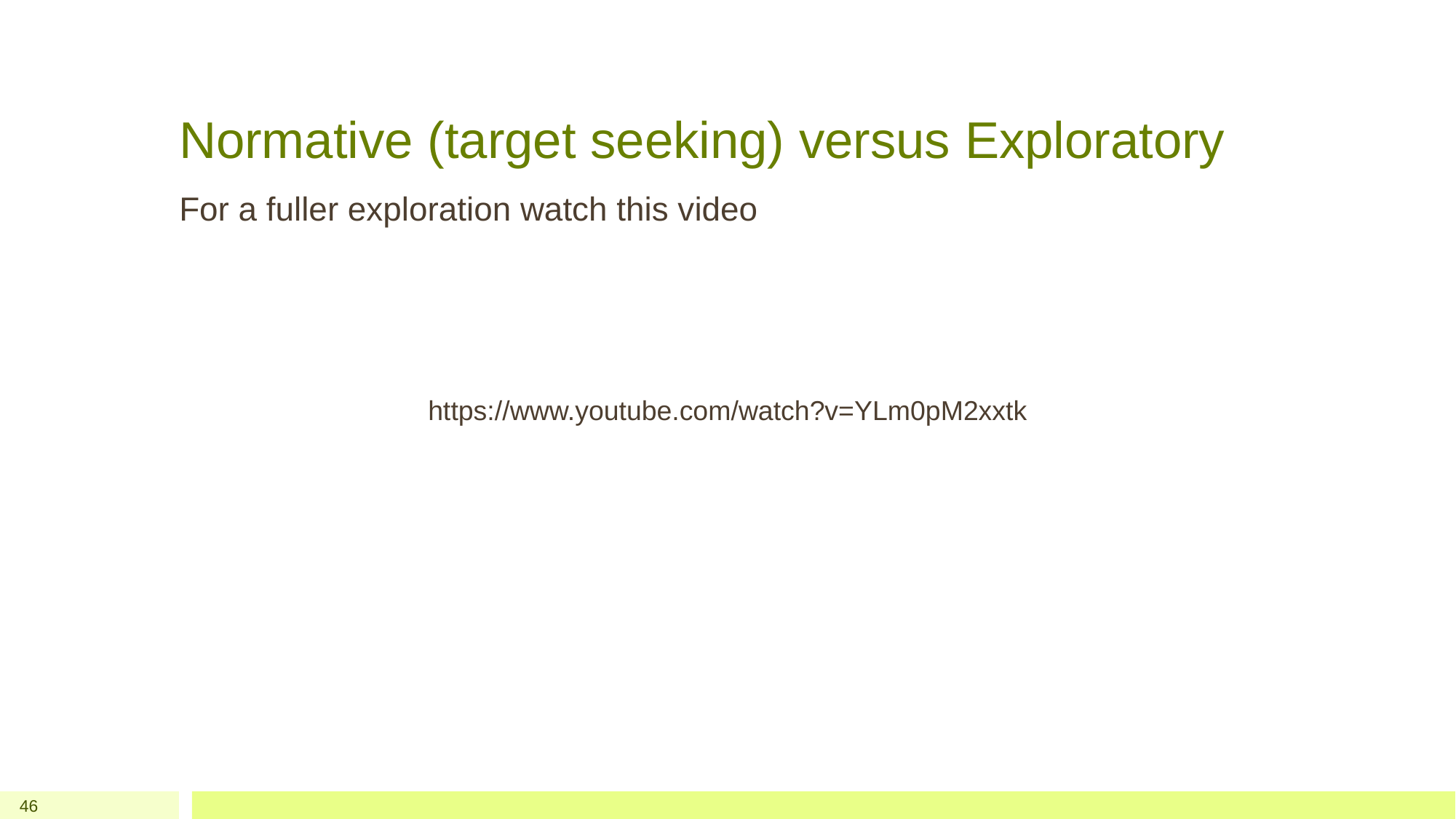

# Normative (target seeking) versus Exploratory
For a fuller exploration watch this video
https://www.youtube.com/watch?v=YLm0pM2xxtk
46